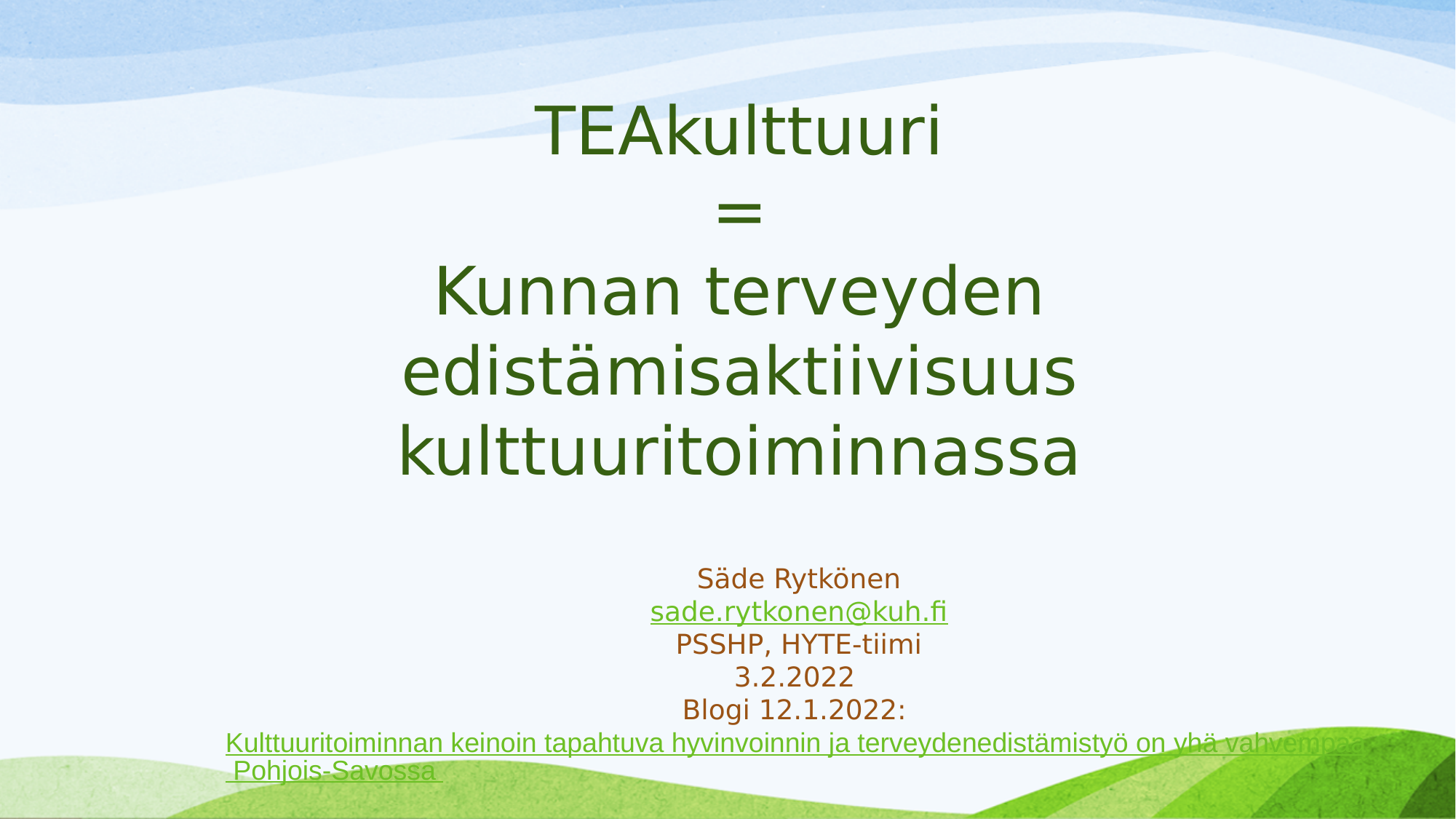

TEAkulttuuri
=
Kunnan terveyden edistämisaktiivisuus kulttuuritoiminnassa

Säde Rytkönen
sade.rytkonen@kuh.fi
PSSHP, HYTE-tiimi
3.2.2022
Blogi 12.1.2022: Kulttuuritoiminnan keinoin tapahtuva hyvinvoinnin ja terveydenedistämistyö on yhä vahvempaa Pohjois-Savossa